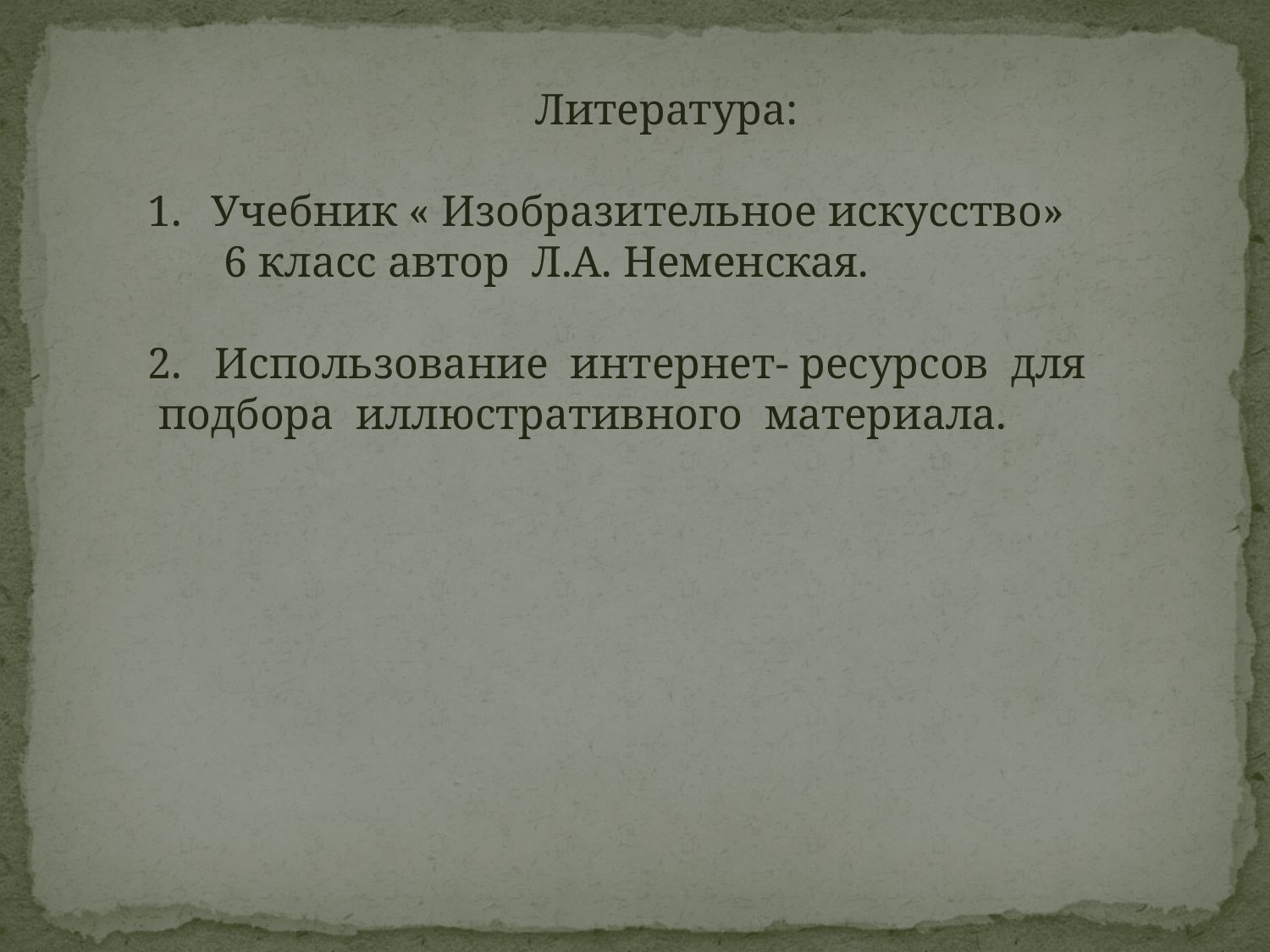

Литература:

Учебник « Изобразительное искусство»
       6 класс автор  Л.А. Неменская.

2.   Использование  интернет- ресурсов  для     подбора  иллюстративного  материала.